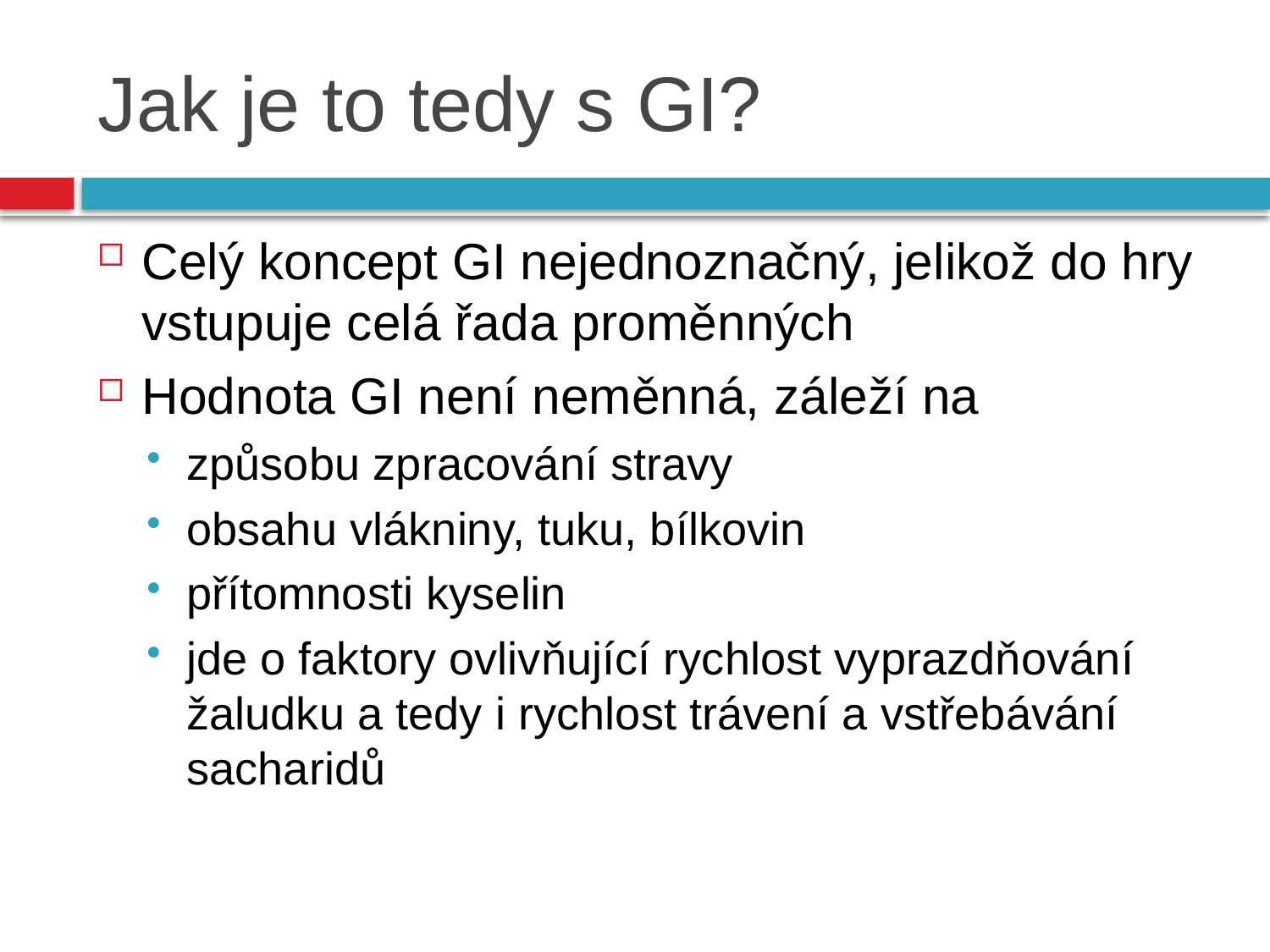

# Jak je to tedy s GI?
Celý koncept GI nejednoznačný, jelikož do hry vstupuje celá řada proměnných
Hodnota GI není neměnná, záleží na
způsobu zpracování stravy
obsahu vlákniny, tuku, bílkovin
přítomnosti kyselin
jde o faktory ovlivňující rychlost vyprazdňování žaludku a tedy i rychlost trávení a vstřebávání sacharidů